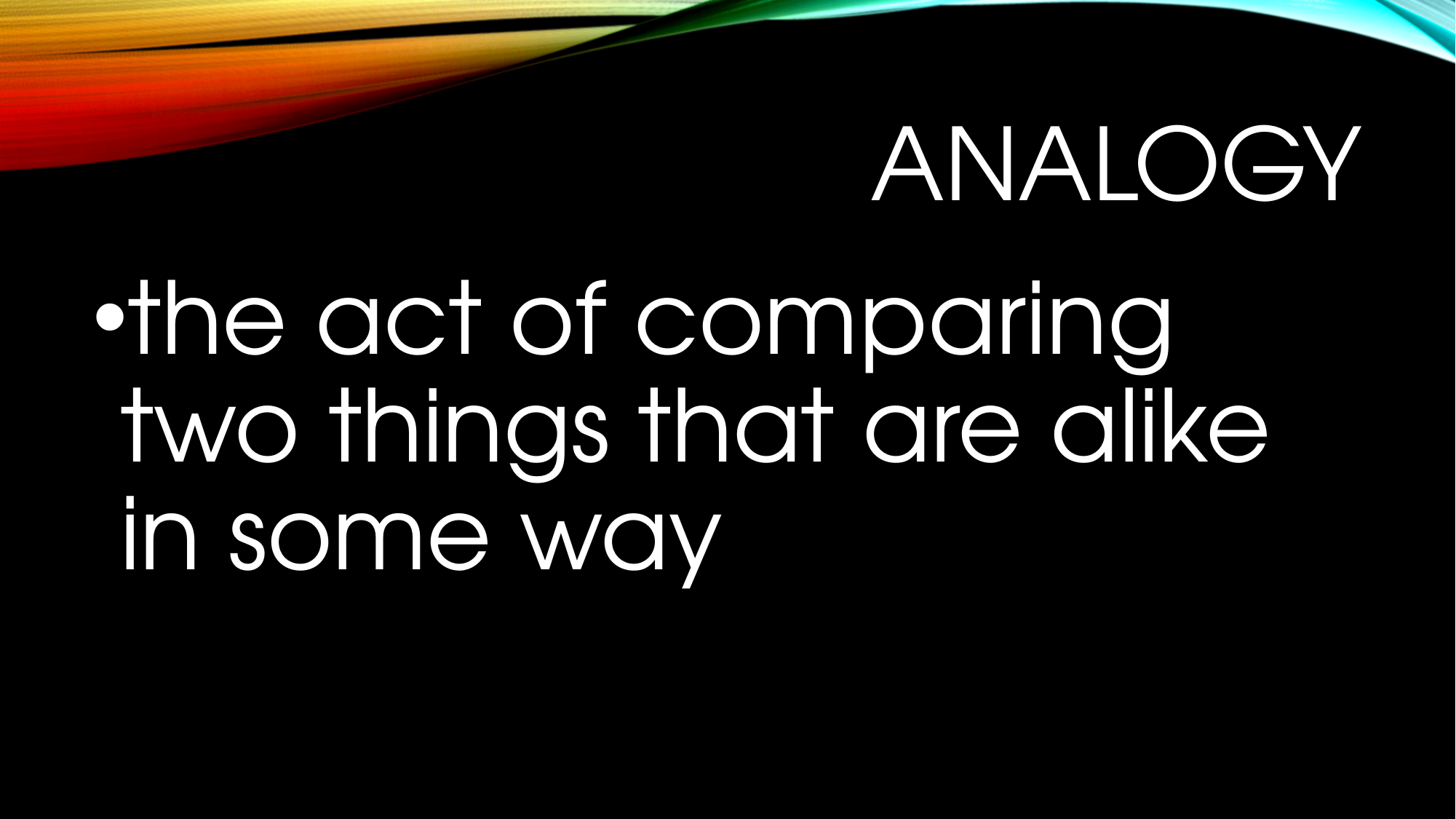

# Analogy
the act of comparing two things that are alike in some way